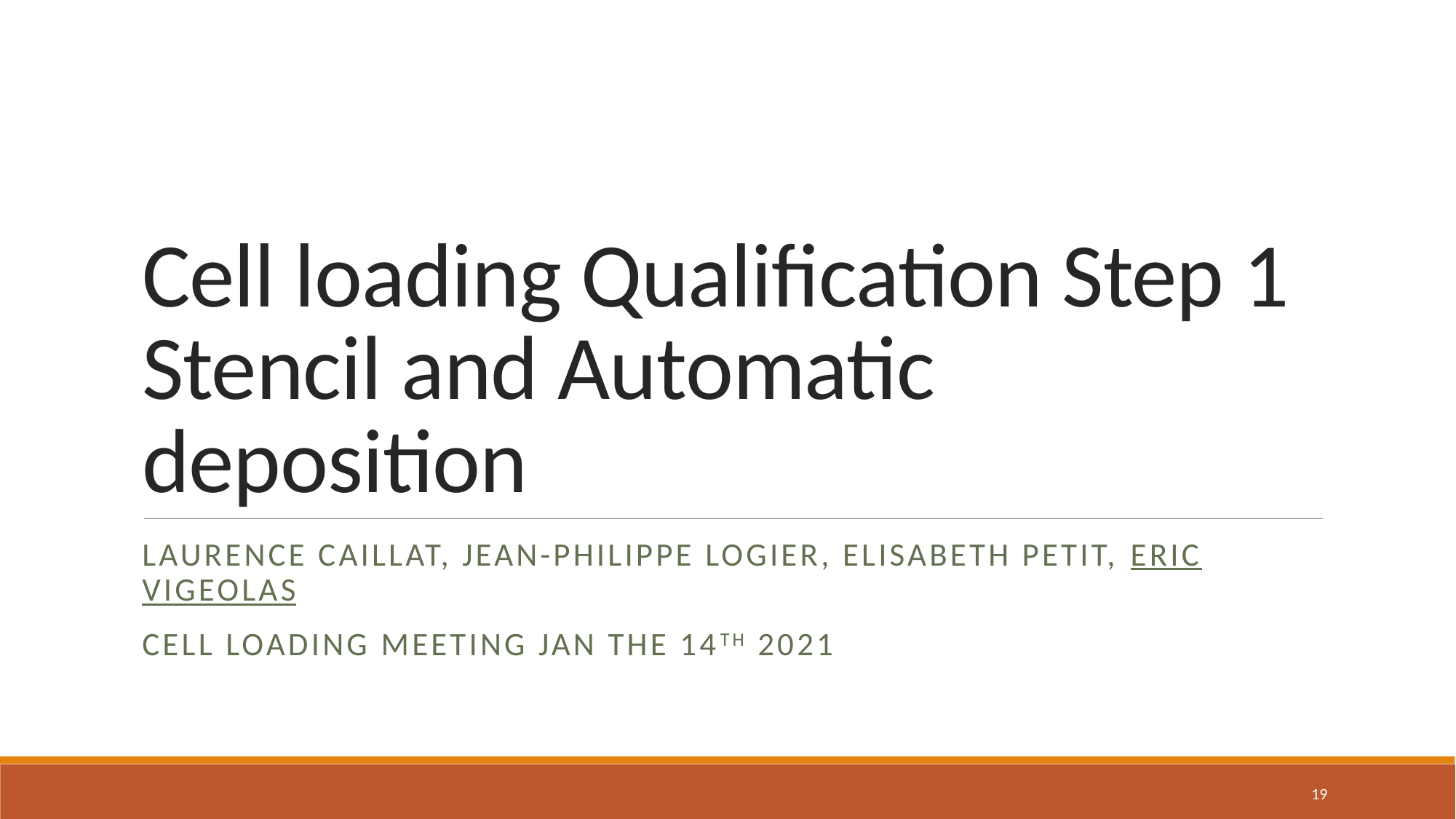

# Cell loading Qualification Step 1 Stencil and Automatic deposition
Laurence Caillat, Jean-Philippe Logier, Elisabeth petit, Eric Vigeolas
Cell Loading meeting Jan the 14th 2021
19